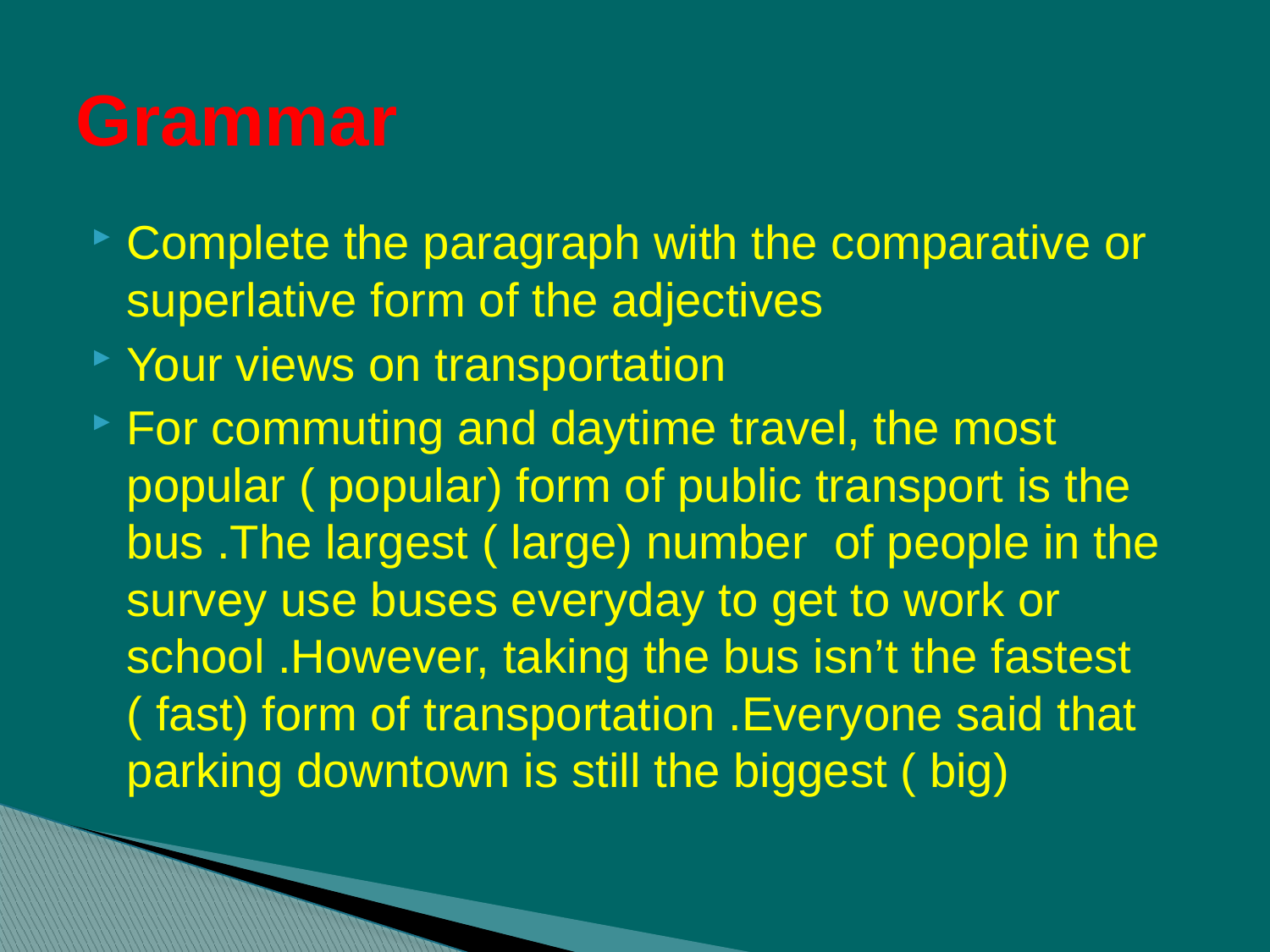

# Grammar
Complete the paragraph with the comparative or superlative form of the adjectives
Your views on transportation
For commuting and daytime travel, the most popular ( popular) form of public transport is the bus .The largest ( large) number  of people in the survey use buses everyday to get to work or school .However, taking the bus isn’t the fastest ( fast) form of transportation .Everyone said that parking downtown is still the biggest ( big)